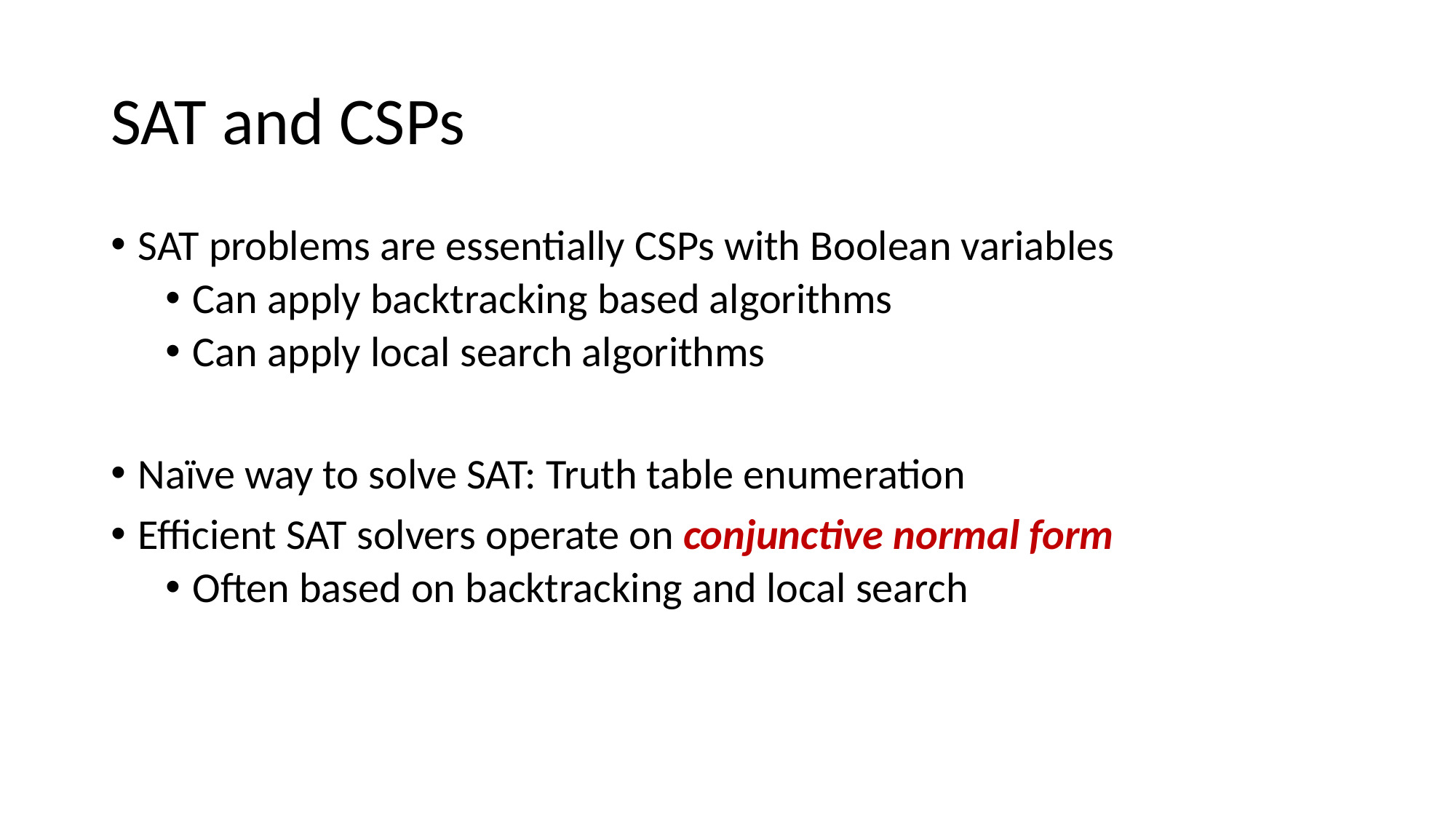

# SAT and CSPs
SAT problems are essentially CSPs with Boolean variables
Can apply backtracking based algorithms
Can apply local search algorithms

Naïve way to solve SAT: Truth table enumeration
Efficient SAT solvers operate on conjunctive normal form
Often based on backtracking and local search